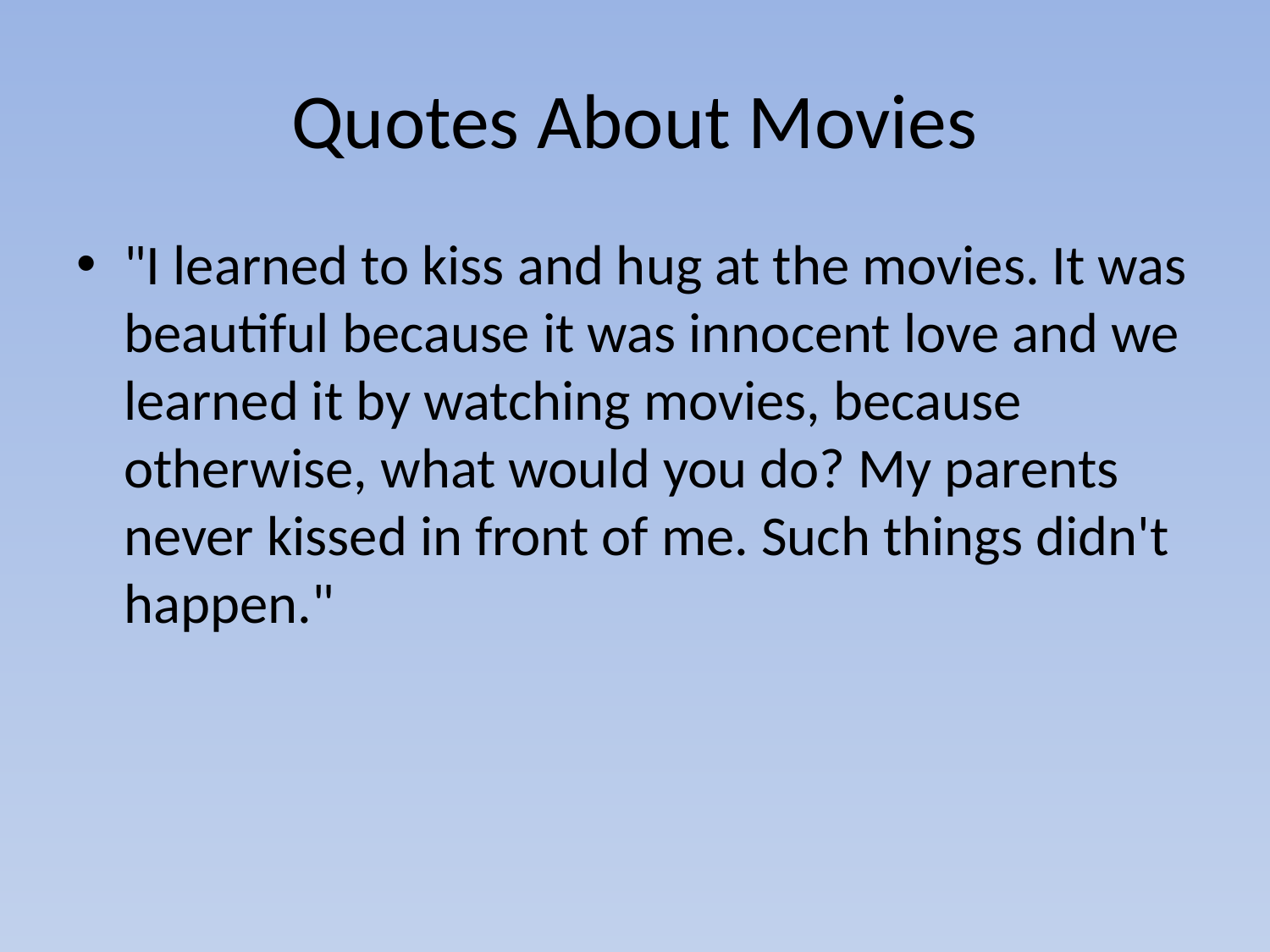

# Quotes About Movies
"I learned to kiss and hug at the movies. It was beautiful because it was innocent love and we learned it by watching movies, because otherwise, what would you do? My parents never kissed in front of me. Such things didn't happen."